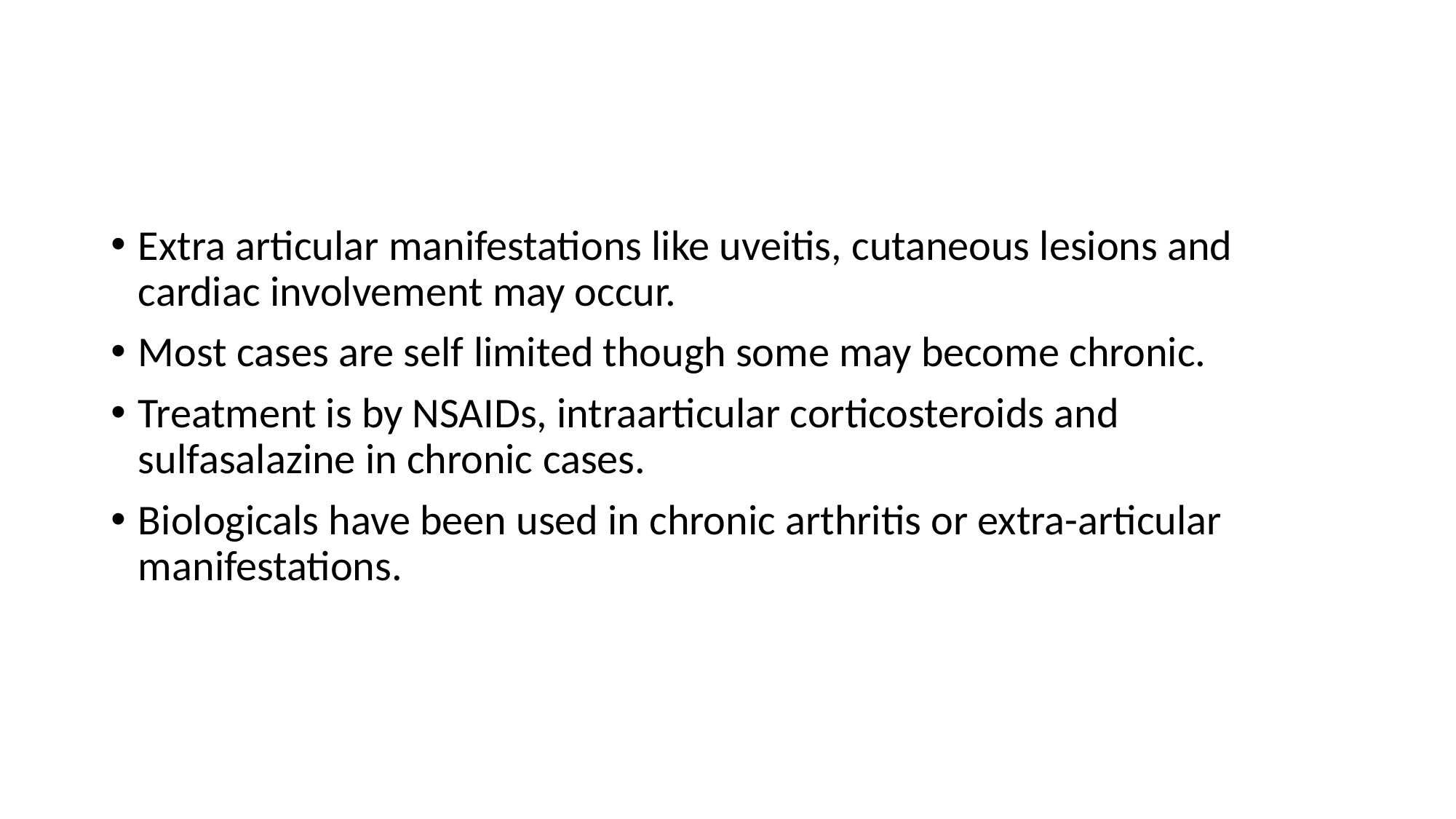

#
Extra articular manifestations like uveitis, cutaneous lesions and cardiac involvement may occur.
Most cases are self limited though some may become chronic.
Treatment is by NSAIDs, intraarticular corticosteroids and sulfasalazine in chronic cases.
Biologicals have been used in chronic arthritis or extra-articular manifestations.